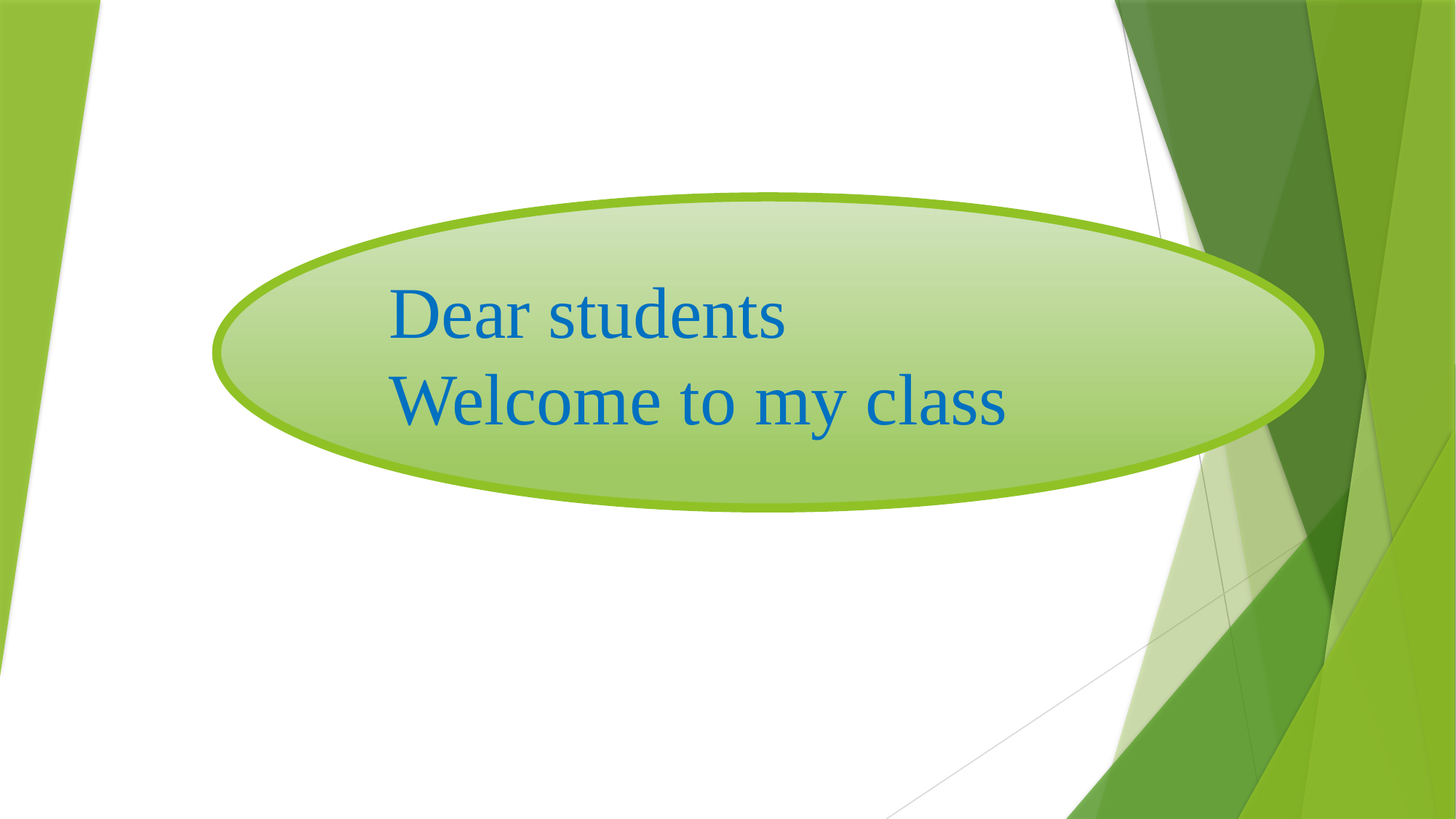

#
Dear students
Welcome to my class